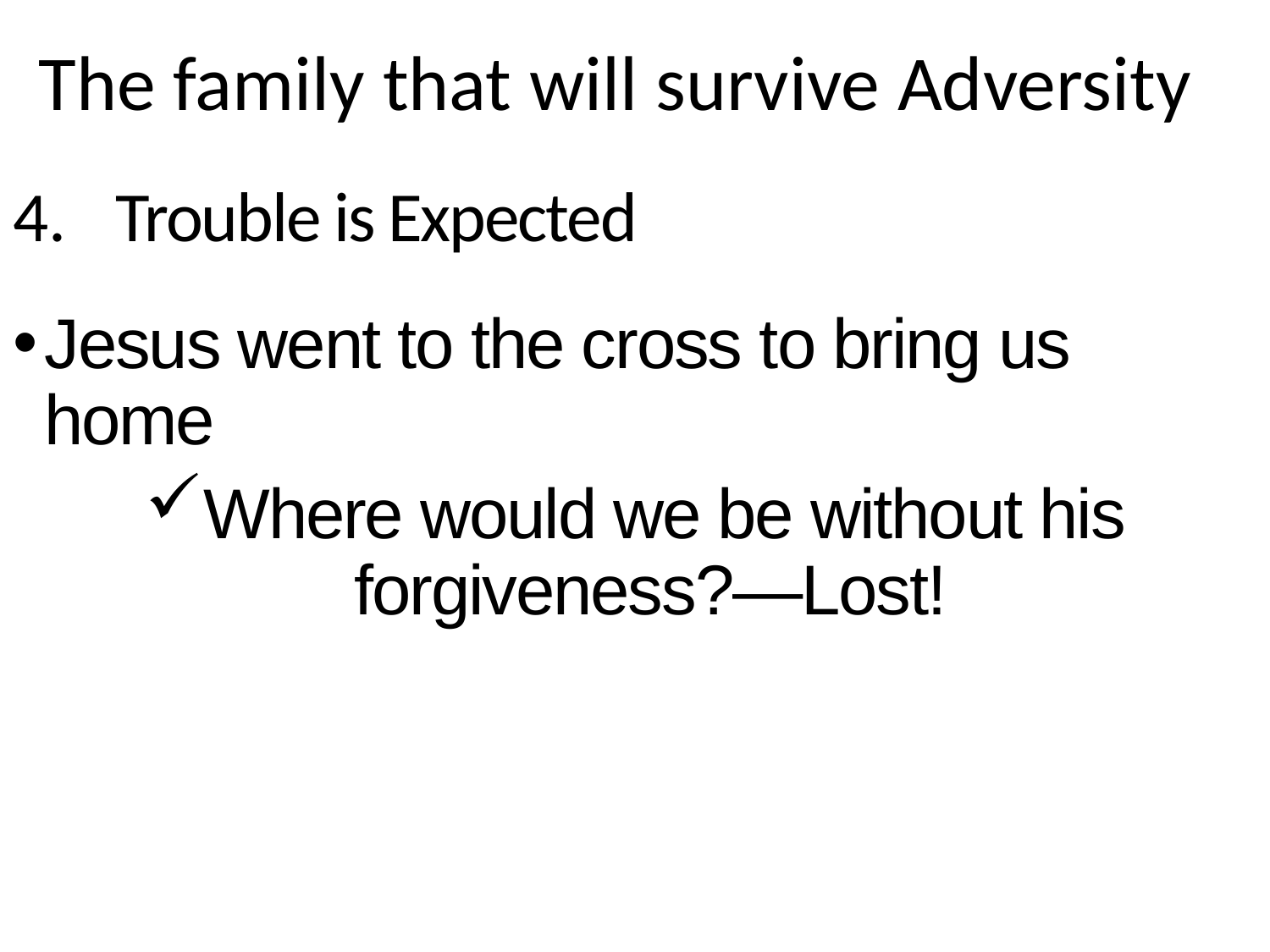

# The family that will survive Adversity
Trouble is Expected

Jesus went to the cross to bring us home
Where would we be without his forgiveness?—Lost!